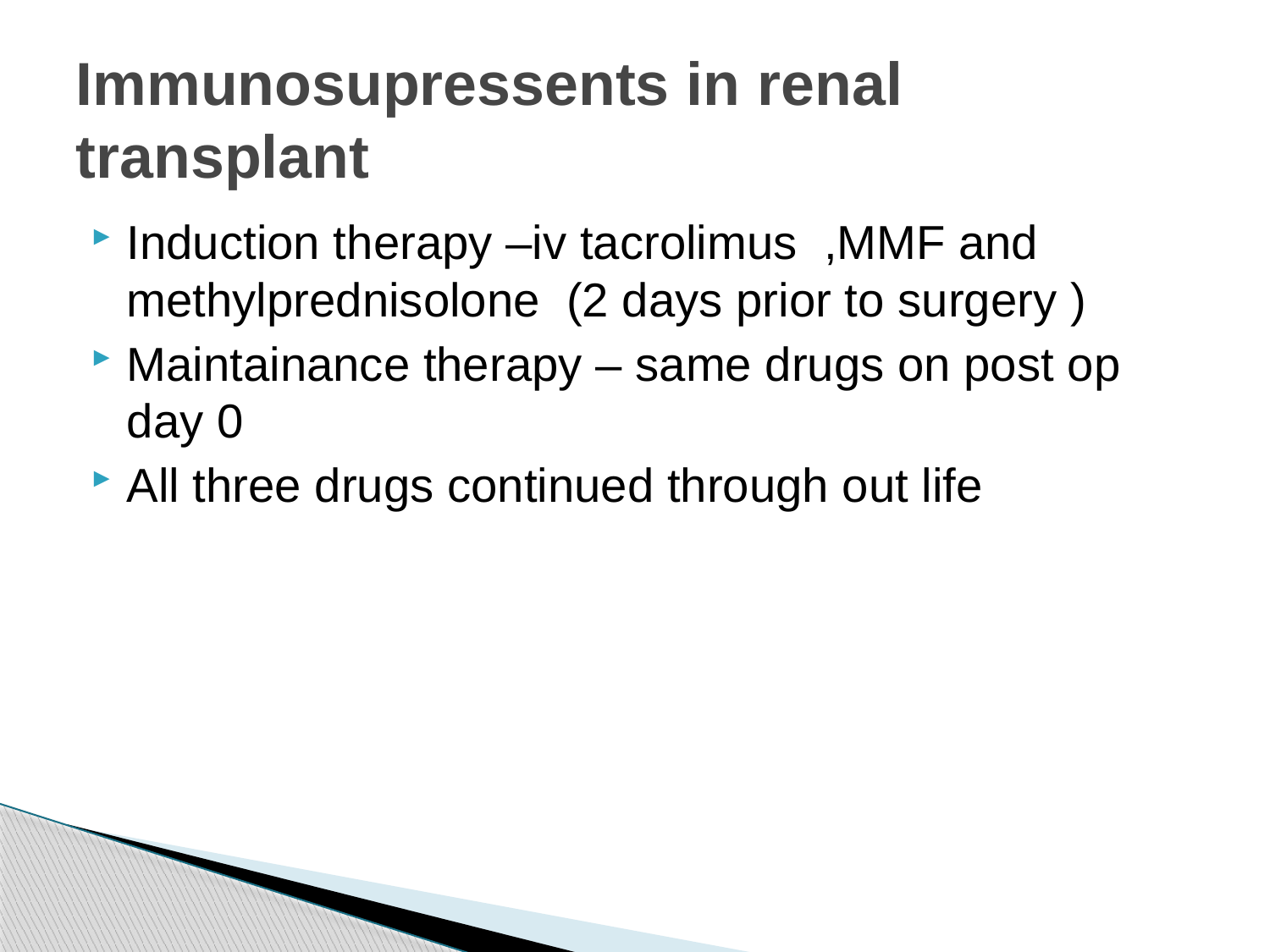

# Immunosupressents in renal transplant
Induction therapy –iv tacrolimus  ,MMF and methylprednisolone  (2 days prior to surgery )
Maintainance therapy – same drugs on post op day 0
All three drugs continued through out life